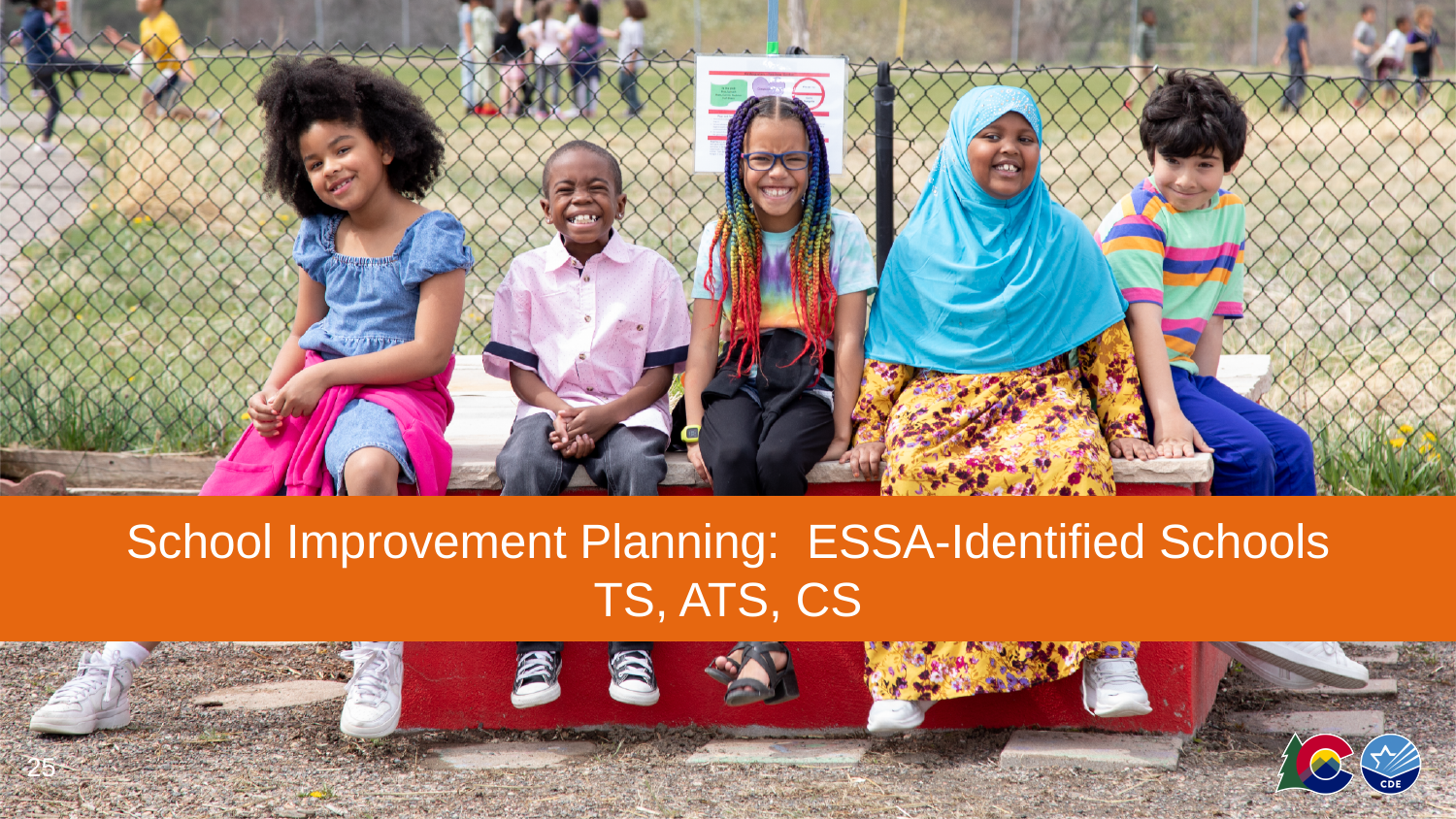

# School Improvement Planning:  ESSA-Identified Schools
TS, ATS, CS